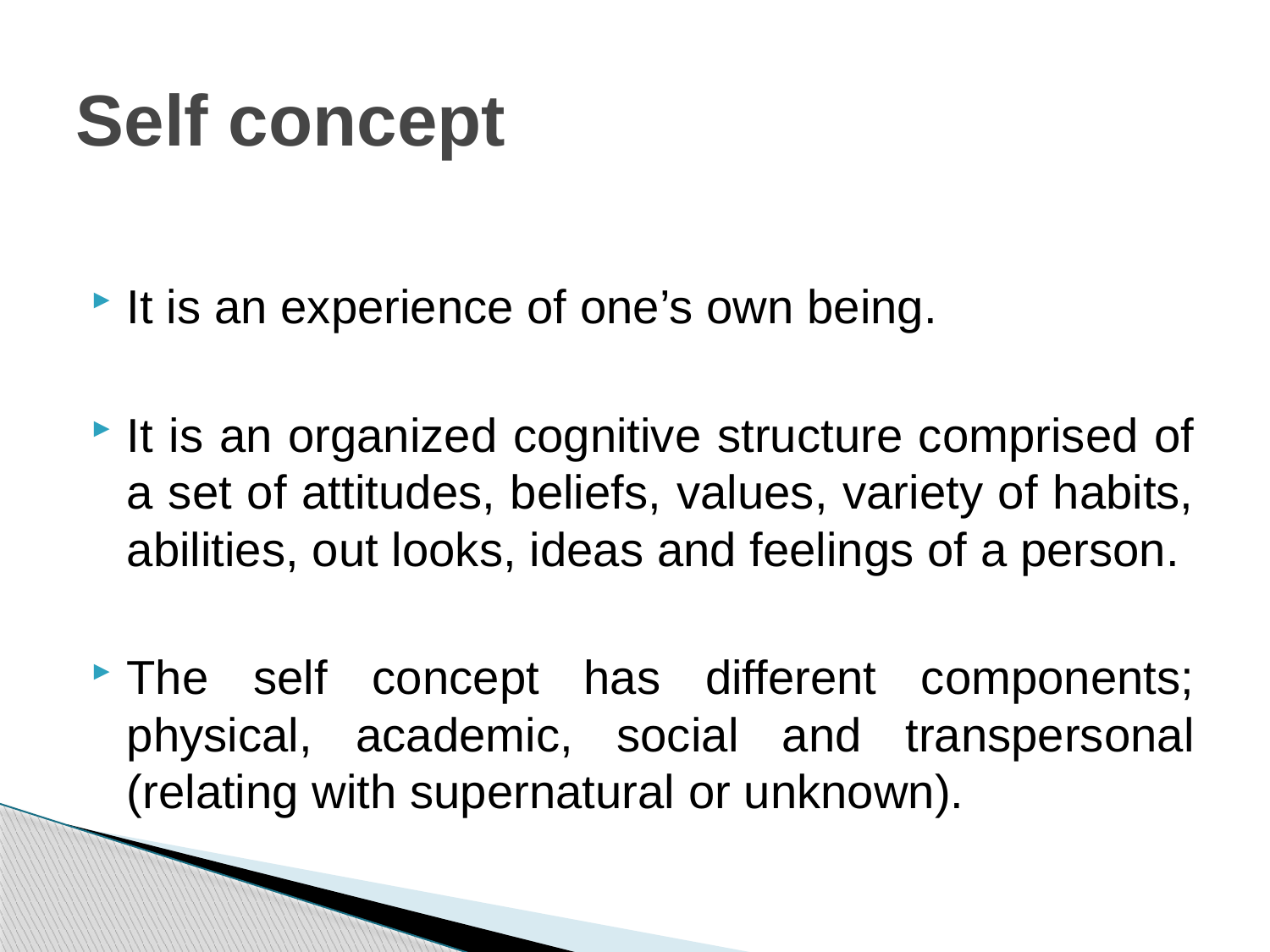

# Self concept

It is an experience of one’s own being.

It is an organized cognitive structure comprised of a set of attitudes, beliefs, values, variety of habits, abilities, out looks, ideas and feelings of a person.

The self concept has different components; physical, academic, social and transpersonal (relating with supernatural or unknown).